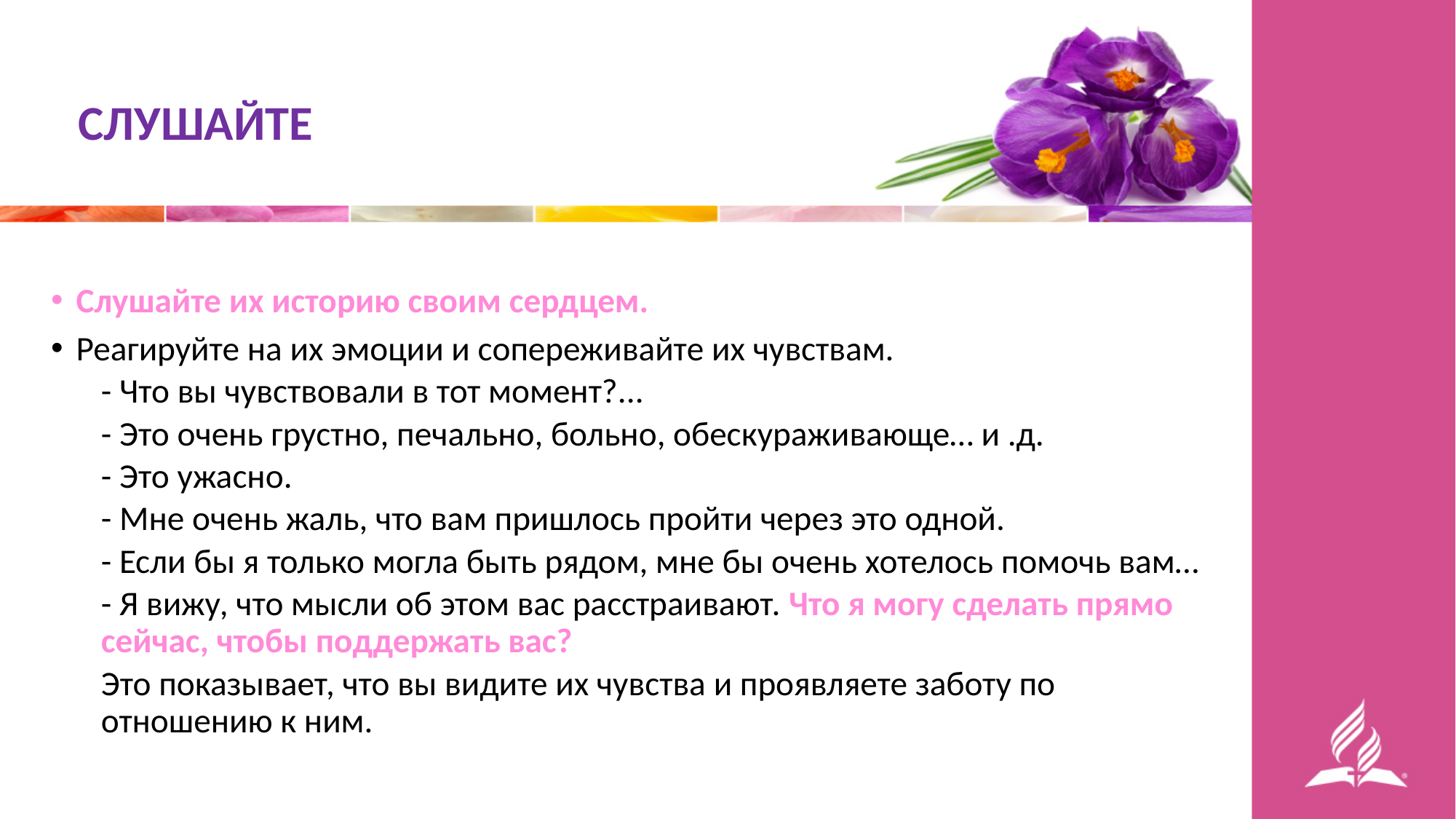

СЛУШАЙТЕ
Слушайте их историю своим сердцем.
Реагируйте на их эмоции и сопереживайте их чувствам.
- Что вы чувствовали в тот момент?...
- Это очень грустно, печально, больно, обескураживающе… и .д.
- Это ужасно.
- Мне очень жаль, что вам пришлось пройти через это одной.
- Если бы я только могла быть рядом, мне бы очень хотелось помочь вам…
- Я вижу, что мысли об этом вас расстраивают. Что я могу сделать прямо сейчас, чтобы поддержать вас?
Это показывает, что вы видите их чувства и проявляете заботу по отношению к ним.